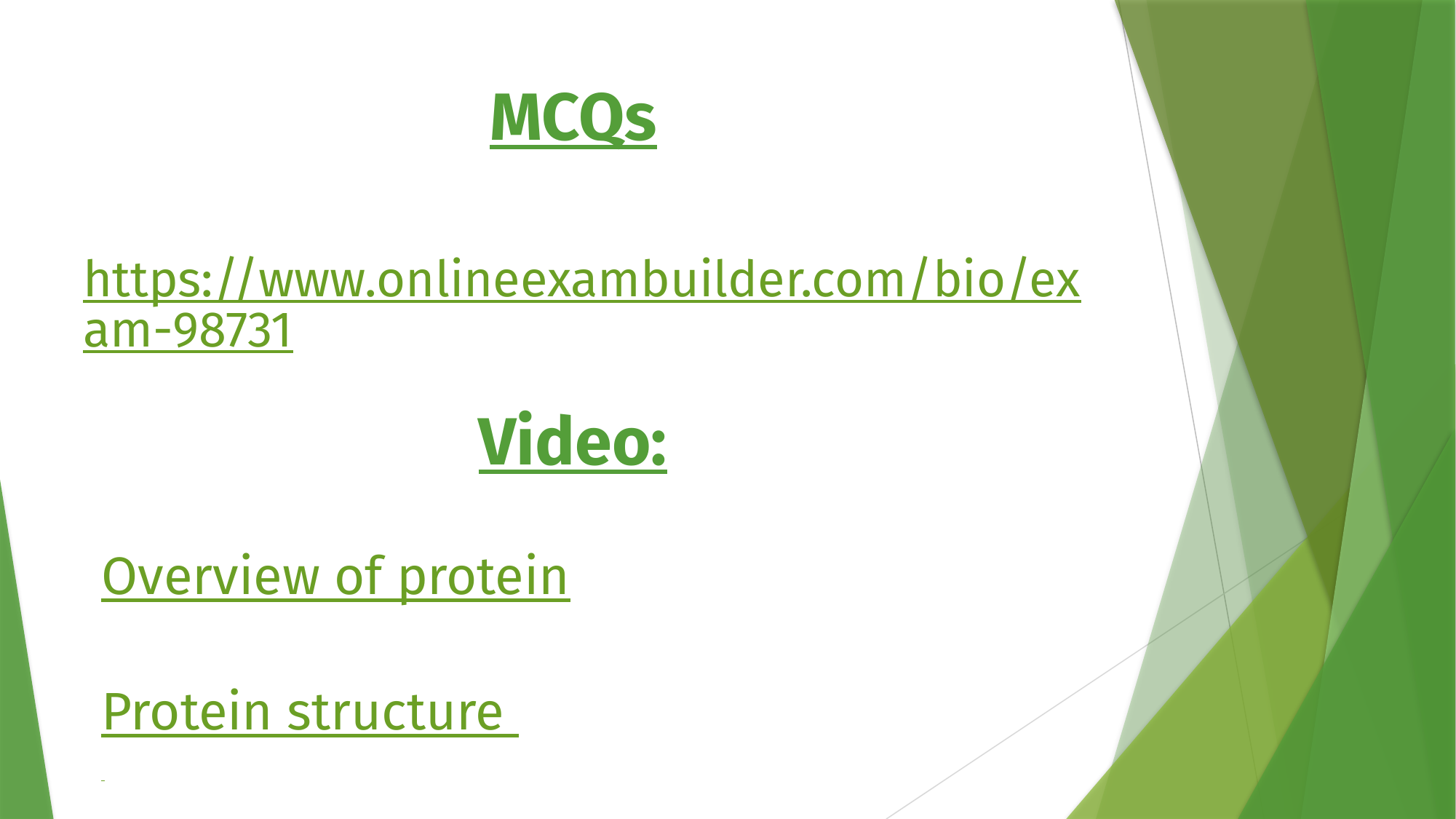

# MCQs
https://www.onlineexambuilder.com/bio/exam-98731

Video:
Overview of protein

Protein structure